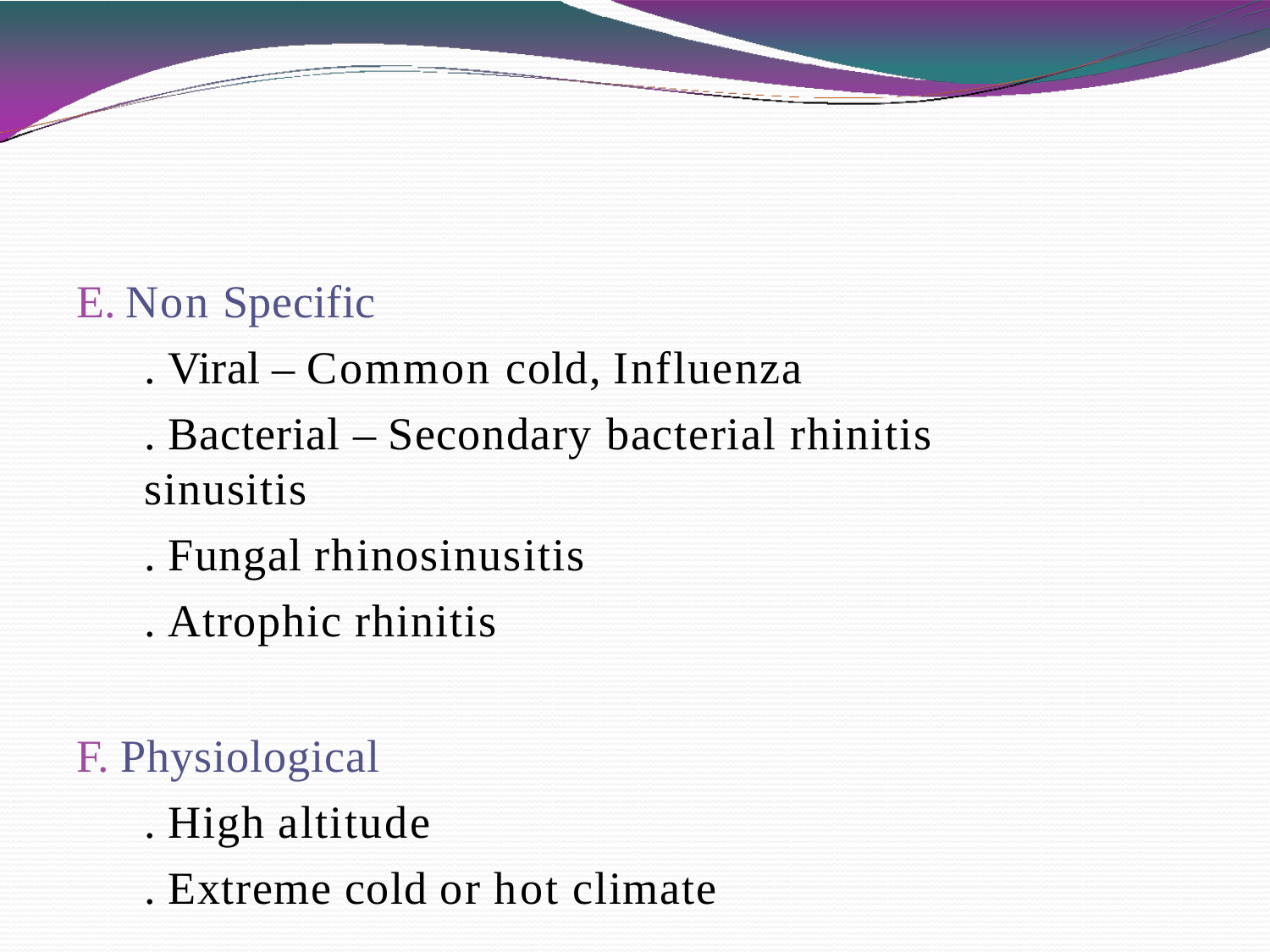

Non Specific
. Viral – Common cold, Influenza
. Bacterial – Secondary bacterial rhinitis sinusitis
. Fungal rhinosinusitis
. Atrophic rhinitis

Physiological
. High altitude
. Extreme cold or hot climate